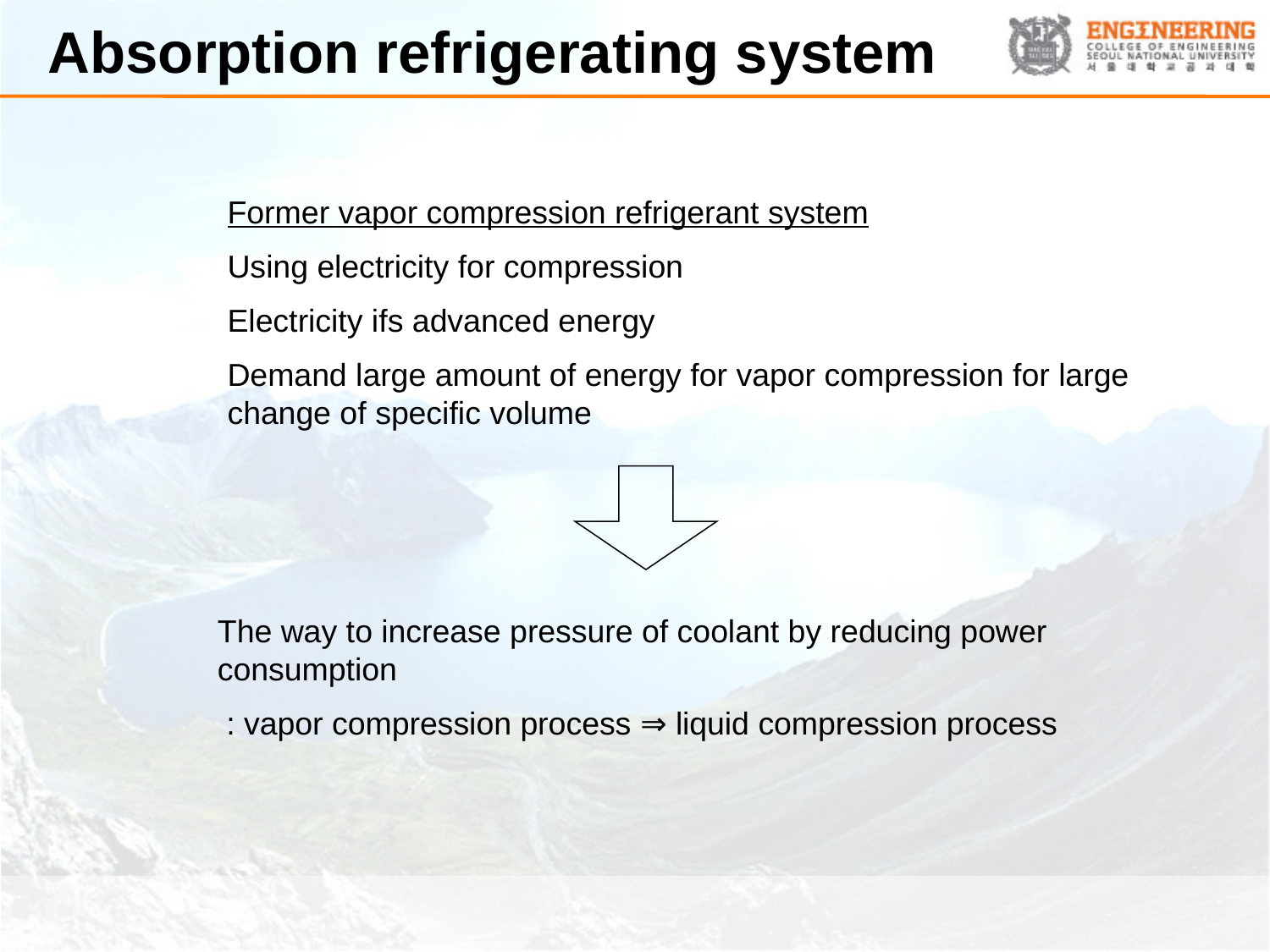

# Absorption refrigerating system
Former vapor compression refrigerant system
Using electricity for compression
Electricity ifs advanced energy
Demand large amount of energy for vapor compression for large change of specific volume

The way to increase pressure of coolant by reducing power consumption
 : vapor compression process ⇒ liquid compression process